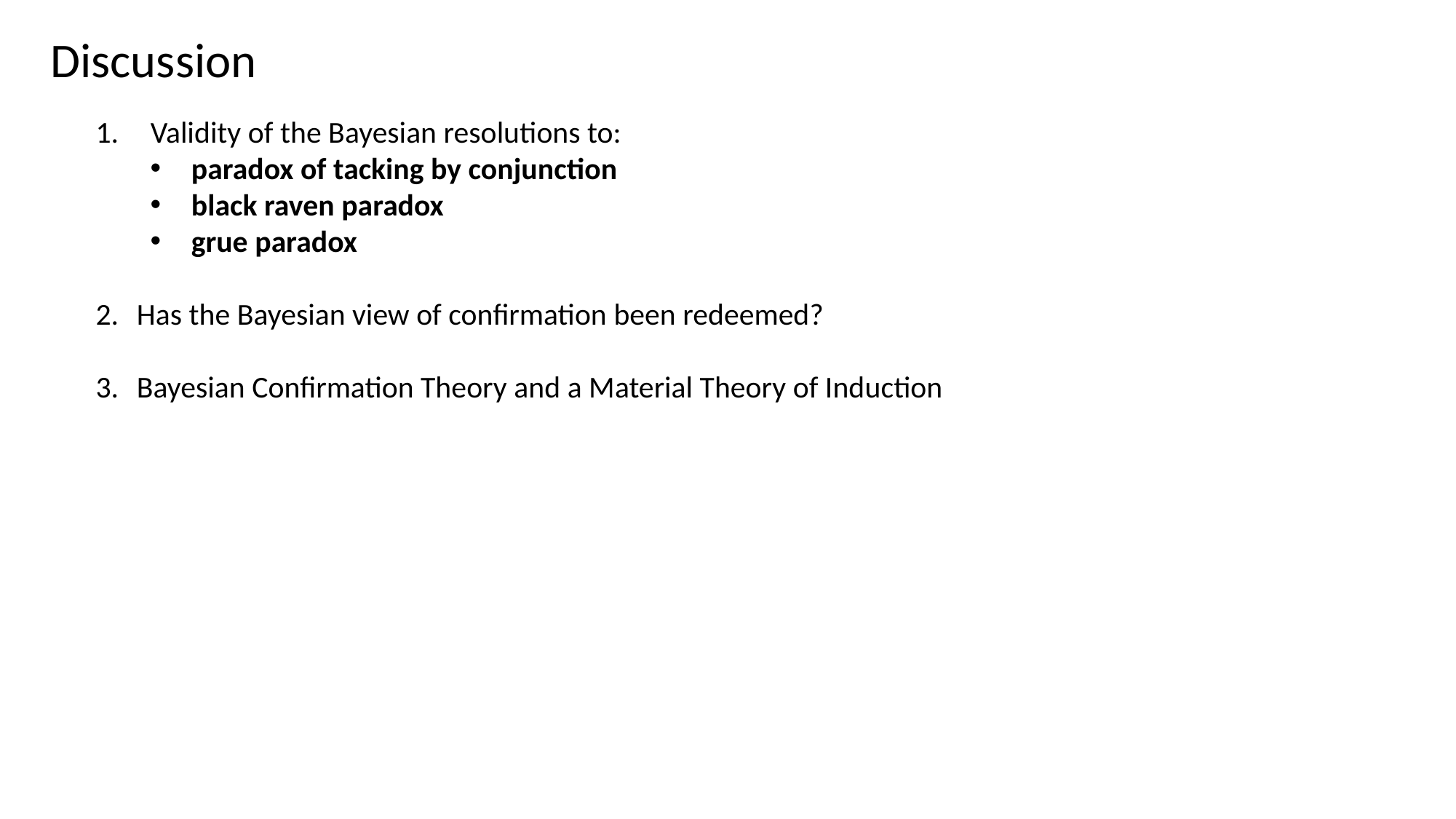

# Discussion
  Validity of the Bayesian resolutions to:
paradox of tacking by conjunction
black raven paradox
grue paradox

Has the Bayesian view of confirmation been redeemed?

Bayesian Confirmation Theory and a Material Theory of Induction